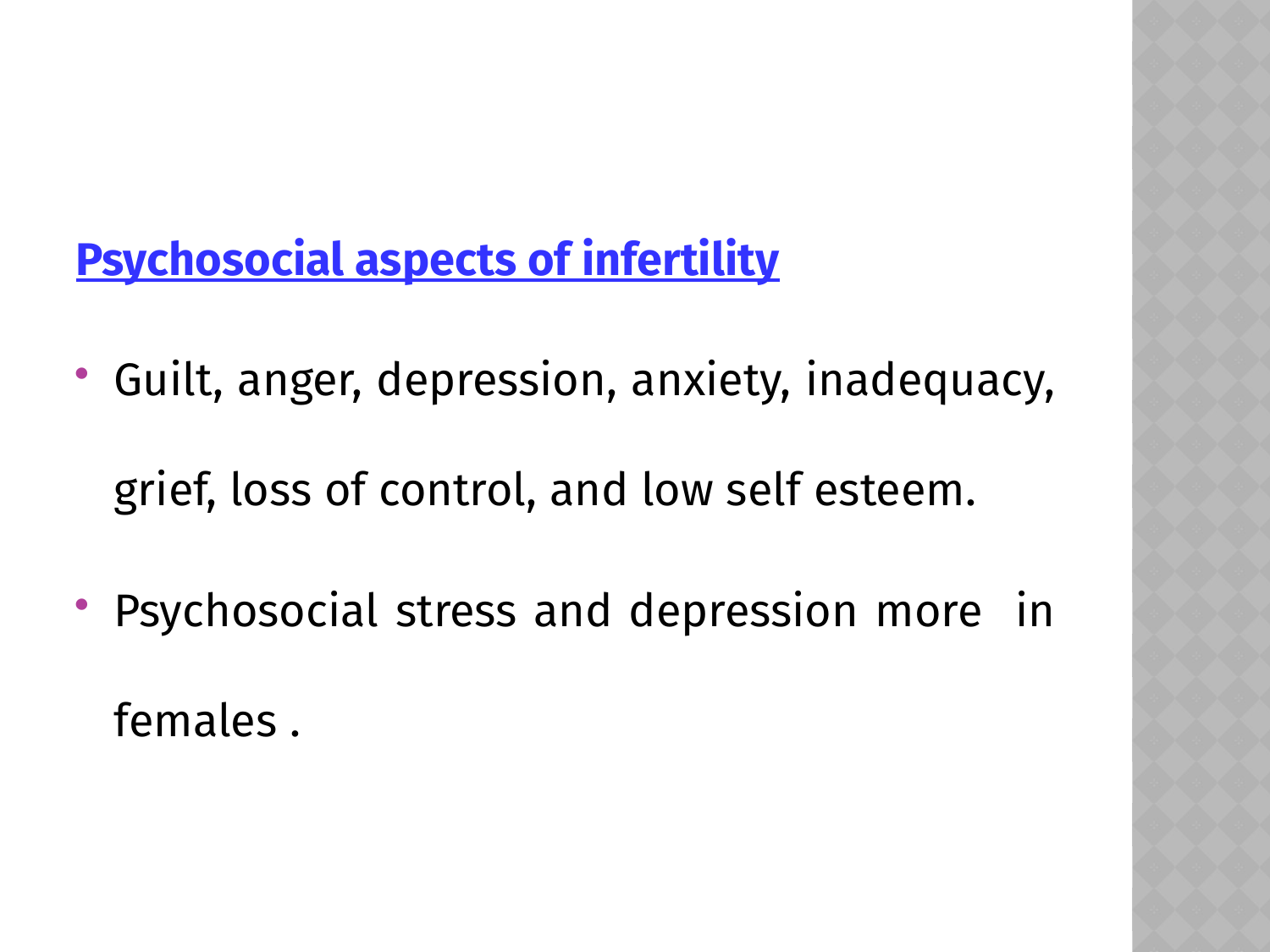

#
Psychosocial aspects of infertility
Guilt, anger, depression, anxiety, inadequacy, grief, loss of control, and low self esteem.
Psychosocial stress and depression more  in females .